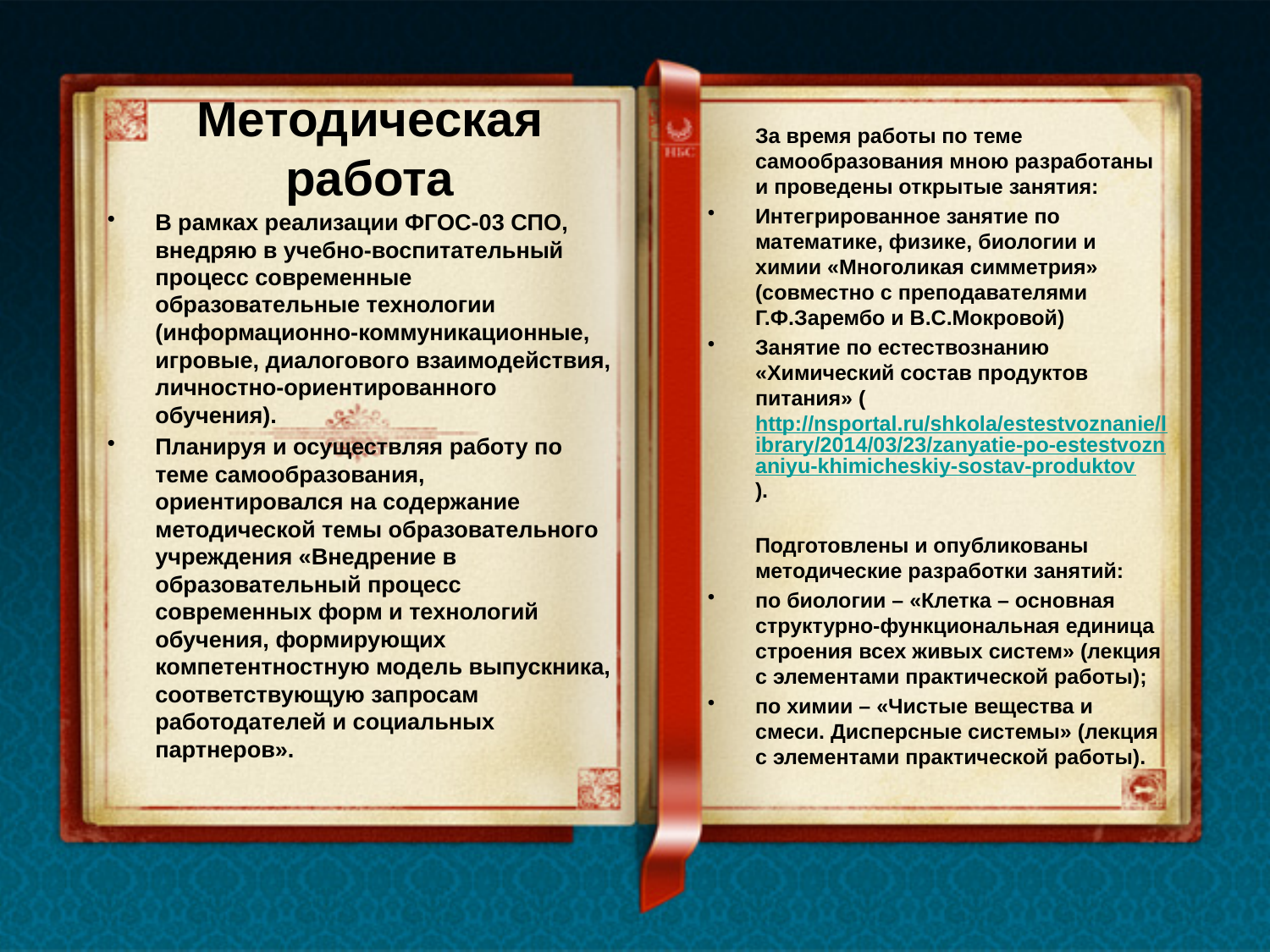

# Методическая работа
	За время работы по теме самообразования мною разработаны и проведены открытые занятия:
Интегрированное занятие по математике, физике, биологии и химии «Многоликая симметрия» (совместно с преподавателями Г.Ф.Зарембо и В.С.Мокровой)
Занятие по естествознанию «Химический состав продуктов питания» (http://nsportal.ru/shkola/estestvoznanie/library/2014/03/23/zanyatie-po-estestvoznaniyu-khimicheskiy-sostav-produktov).
Подготовлены и опубликованы методические разработки занятий:
по биологии – «Клетка – основная структурно-функциональная единица строения всех живых систем» (лекция с элементами практической работы);
по химии – «Чистые вещества и смеси. Дисперсные системы» (лекция с элементами практической работы).
В рамках реализации ФГОС-03 СПО, внедряю в учебно-воспитательный процесс современные образовательные технологии (информационно-коммуникационные, игровые, диалогового взаимодействия, личностно-ориентированного обучения).
Планируя и осуществляя работу по теме самообразования, ориентировался на содержание методической темы образовательного учреждения «Внедрение в образовательный процесс современных форм и технологий обучения, формирующих компетентностную модель выпускника, соответствующую запросам работодателей и социальных партнеров».